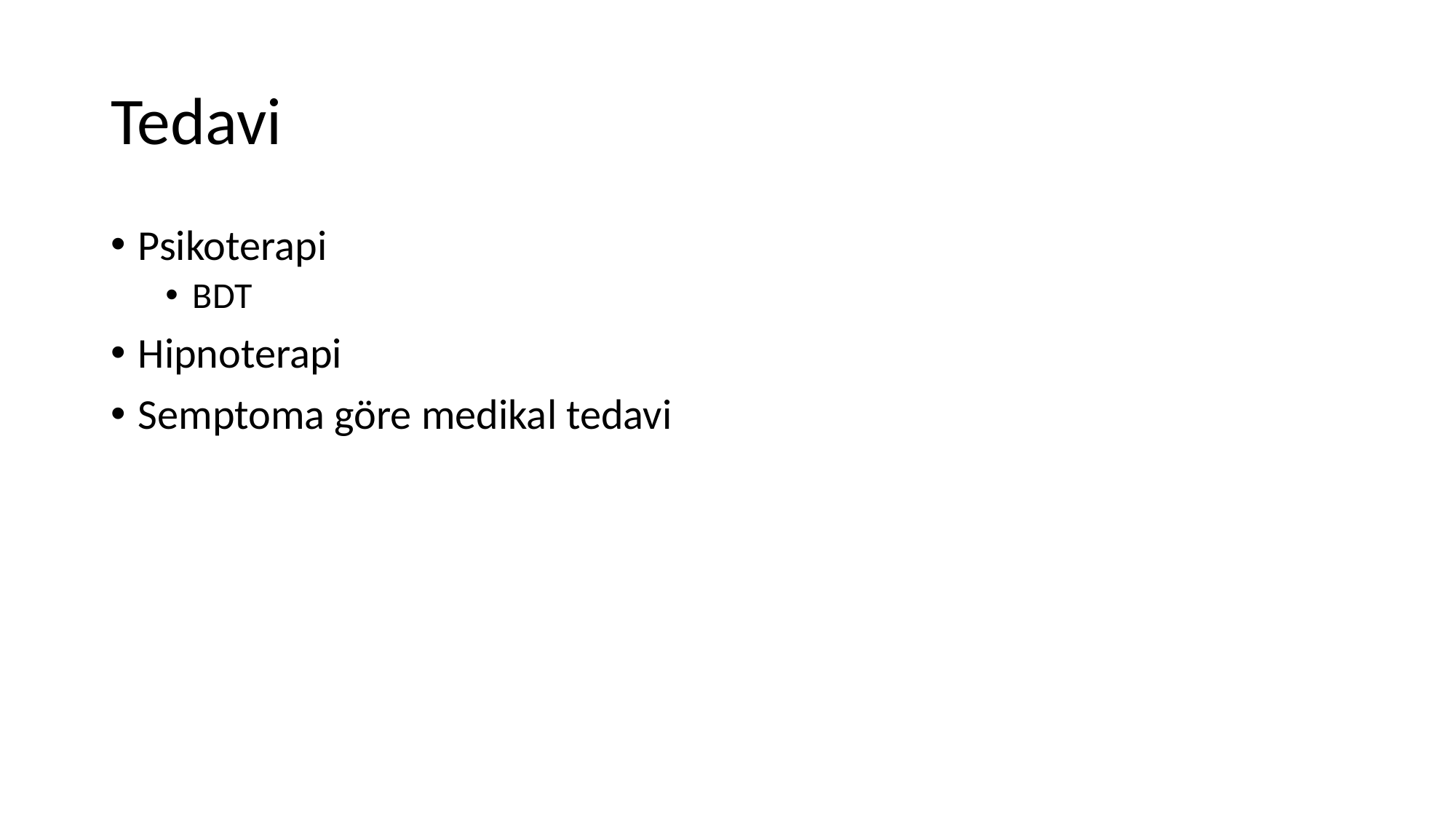

# Tedavi
Psikoterapi
BDT
Hipnoterapi
Semptoma göre medikal tedavi